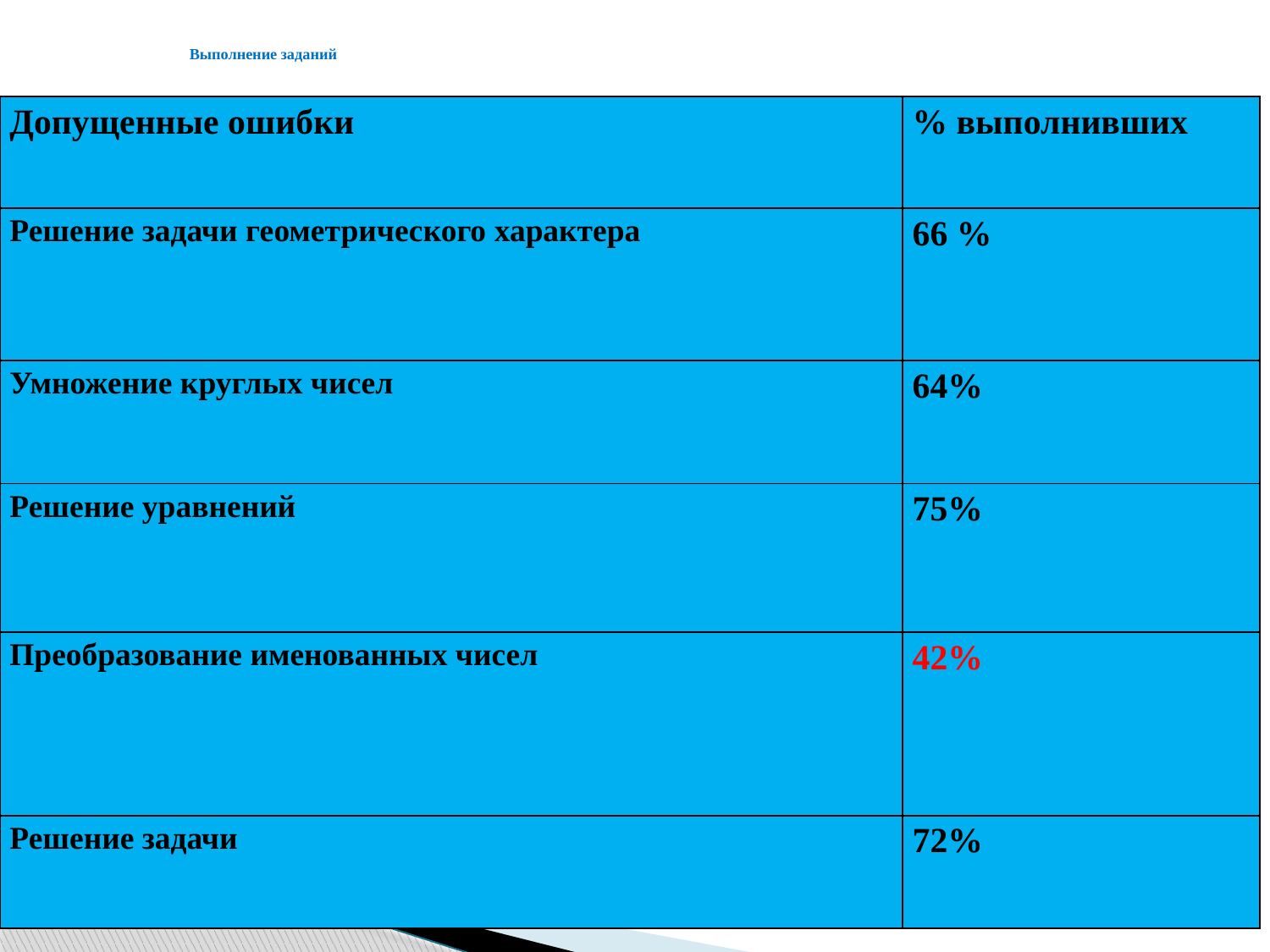

# Выполнение заданий
| Допущенные ошибки | % выполнивших |
| --- | --- |
| Решение задачи геометрического характера | 66 % |
| Умножение круглых чисел | 64% |
| Решение уравнений | 75% |
| Преобразование именованных чисел | 42% |
| Решение задачи | 72% |
|  |
| --- |
|  |
|  |
|  |
|  |
|  |
|  |